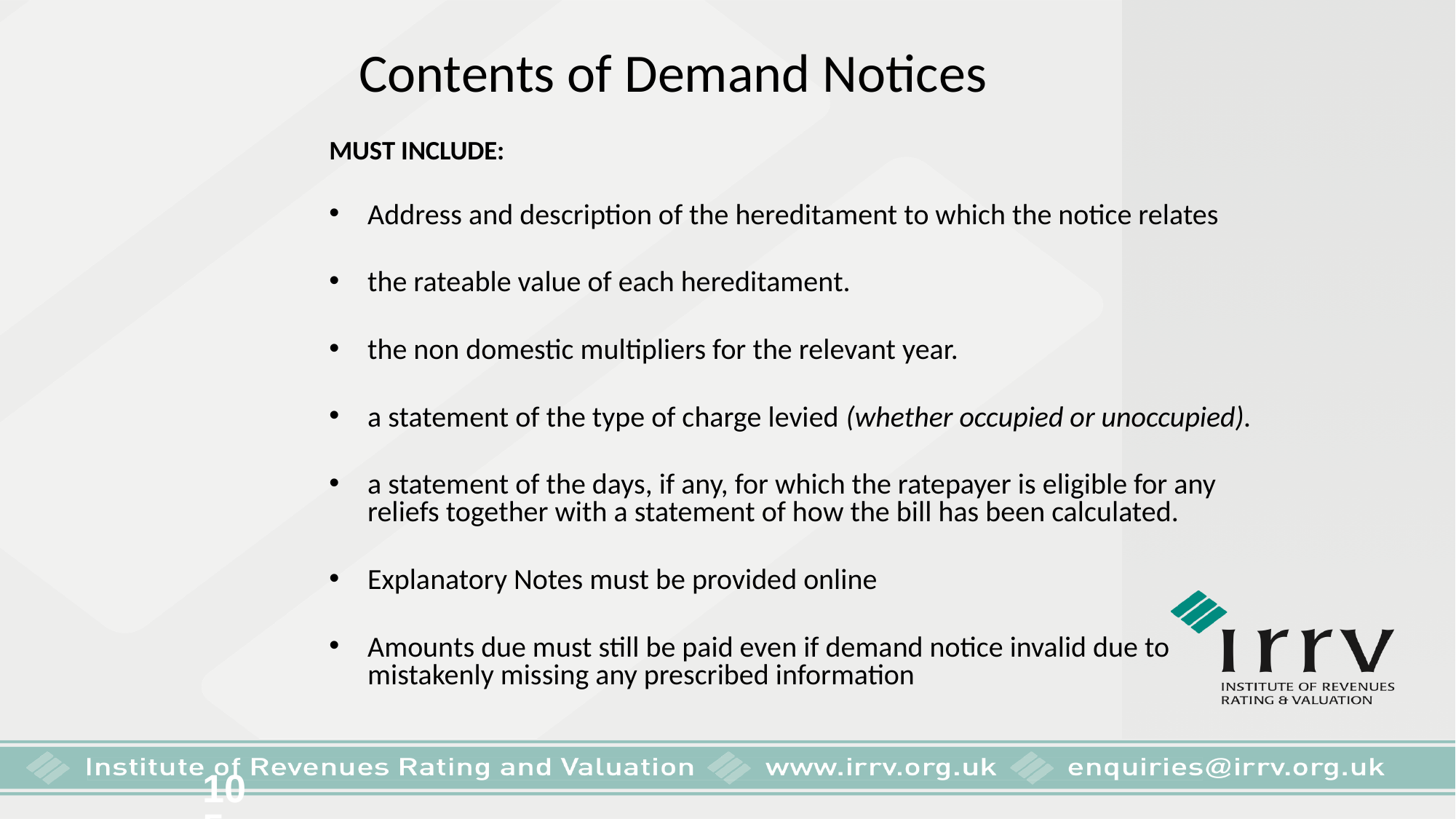

Contents of Demand Notices
MUST INCLUDE:

Address and description of the hereditament to which the notice relates

the rateable value of each hereditament.

the non domestic multipliers for the relevant year.

a statement of the type of charge levied (whether occupied or unoccupied).

a statement of the days, if any, for which the ratepayer is eligible for any reliefs together with a statement of how the bill has been calculated.

Explanatory Notes must be provided online

Amounts due must still be paid even if demand notice invalid due to mistakenly missing any prescribed information
105